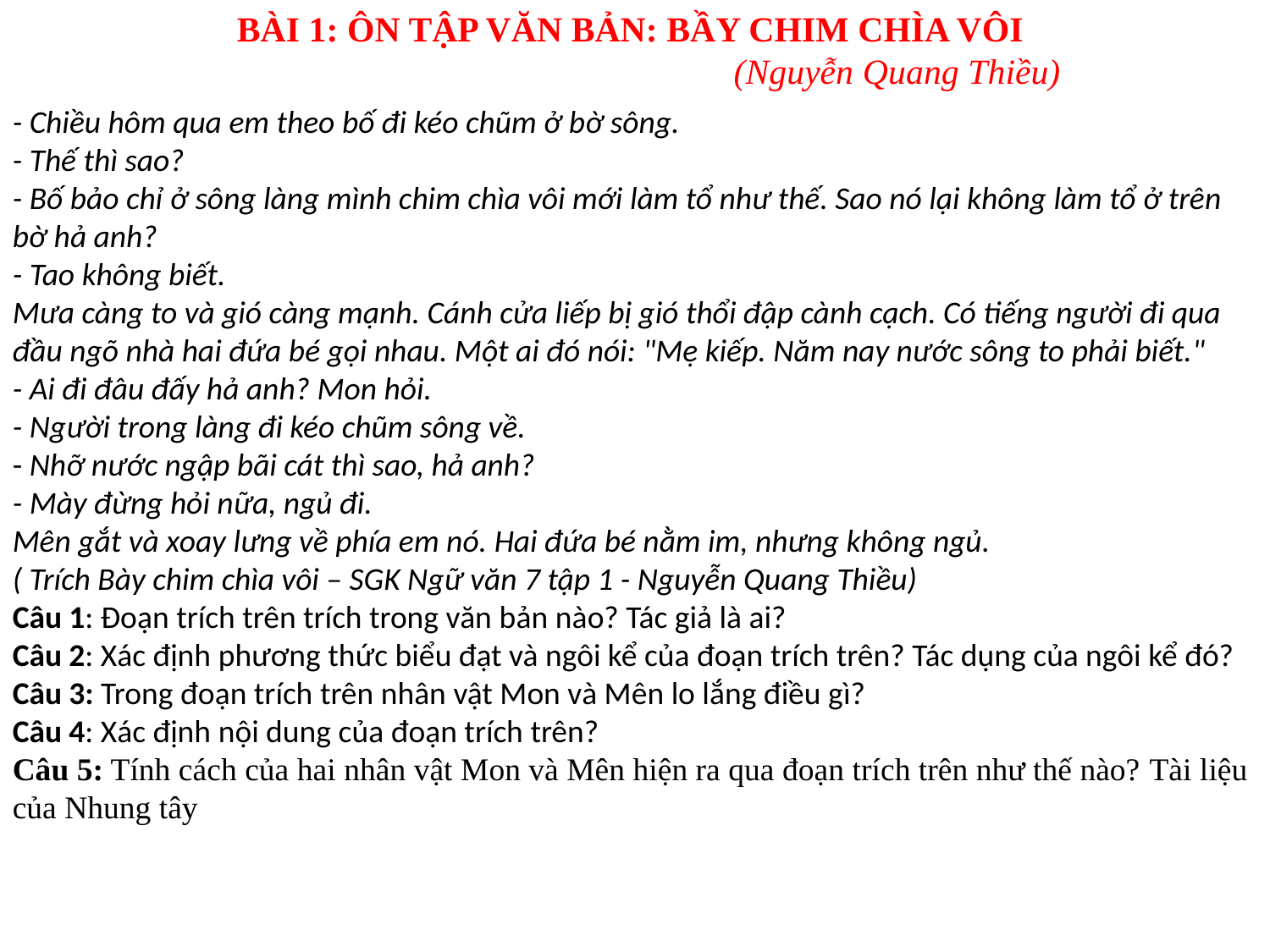

BÀI 1: ÔN TẬP VĂN BẢN: BẦY CHIM CHÌA VÔI
                                                           (Nguyễn Quang Thiều)

- Chiều hôm qua em theo bố đi kéo chũm ở bờ sông.
- Thế thì sao?
- Bố bảo chỉ ở sông làng mình chim chìa vôi mới làm tổ như thế. Sao nó lại không làm tổ ở trên bờ hả anh?
- Tao không biết.
Mưa càng to và gió càng mạnh. Cánh cửa liếp bị gió thổi đập cành cạch. Có tiếng người đi qua đầu ngõ nhà hai đứa bé gọi nhau. Một ai đó nói: "Mẹ kiếp. Năm nay nước sông to phải biết."
- Ai đi đâu đấy hả anh? Mon hỏi.
- Người trong làng đi kéo chũm sông về.
- Nhỡ nước ngập bãi cát thì sao, hả anh?
- Mày đừng hỏi nữa, ngủ đi.
Mên gắt và xoay lưng về phía em nó. Hai đứa bé nằm im, nhưng không ngủ.
( Trích Bày chim chìa vôi – SGK Ngữ văn 7 tập 1 - Nguyễn Quang Thiều)
Câu 1: Đoạn trích trên trích trong văn bản nào? Tác giả là ai?
Câu 2: Xác định phương thức biểu đạt và ngôi kể của đoạn trích trên? Tác dụng của ngôi kể đó?
Câu 3: Trong đoạn trích trên nhân vật Mon và Mên lo lắng điều gì?
Câu 4: Xác định nội dung của đoạn trích trên?
Câu 5: Tính cách của hai nhân vật Mon và Mên hiện ra qua đoạn trích trên như thế nào? Tài liệu của Nhung tây